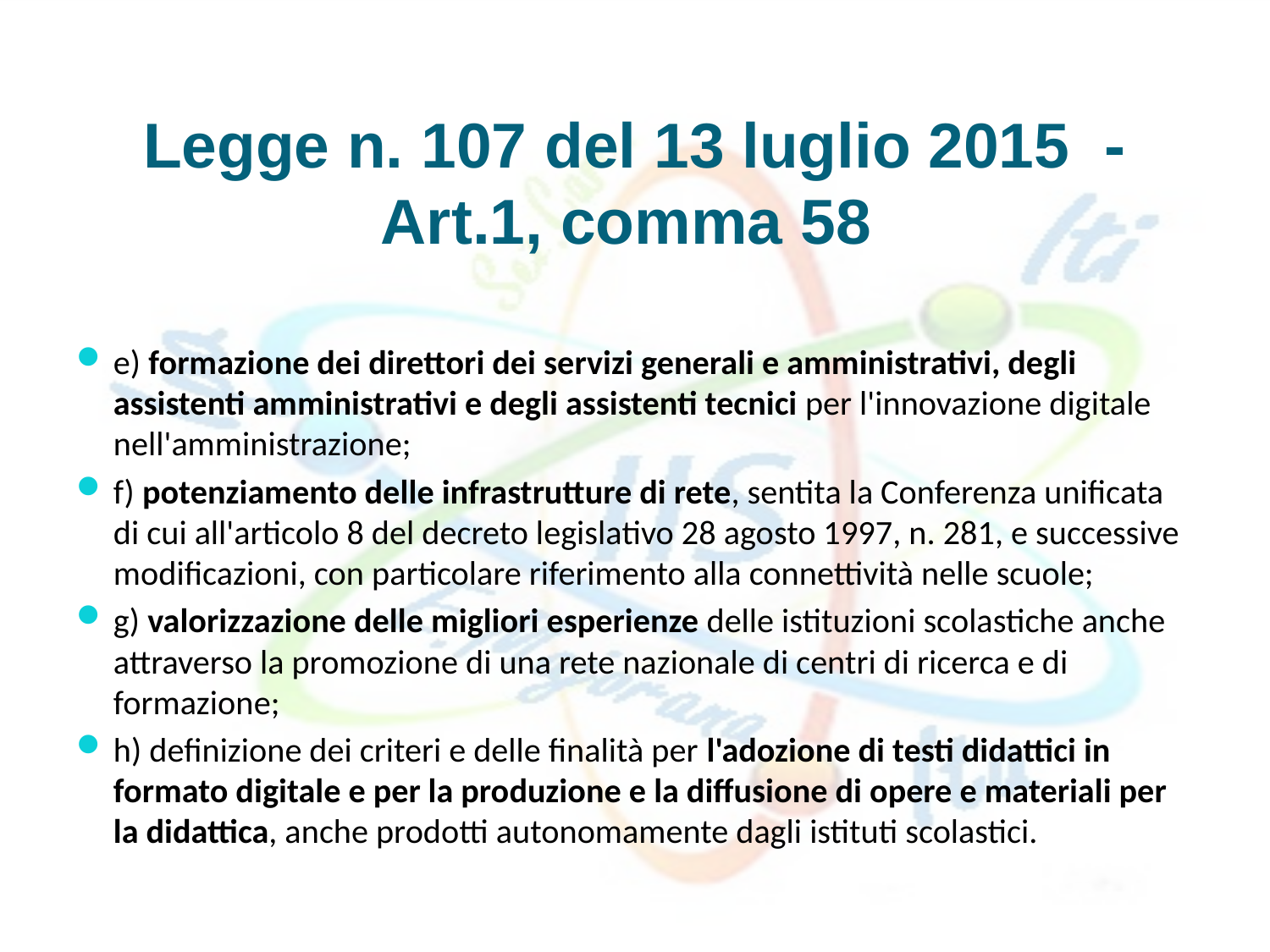

# Legge n. 107 del 13 luglio 2015  - Art.1, comma 58

e) formazione dei direttori dei servizi generali e amministrativi, degli assistenti amministrativi e degli assistenti tecnici per l'innovazione digitale nell'amministrazione;
f) potenziamento delle infrastrutture di rete, sentita la Conferenza unificata di cui all'articolo 8 del decreto legislativo 28 agosto 1997, n. 281, e successive modificazioni, con particolare riferimento alla connettività nelle scuole;
g) valorizzazione delle migliori esperienze delle istituzioni scolastiche anche attraverso la promozione di una rete nazionale di centri di ricerca e di formazione;
h) definizione dei criteri e delle finalità per l'adozione di testi didattici in formato digitale e per la produzione e la diffusione di opere e materiali per la didattica, anche prodotti autonomamente dagli istituti scolastici.